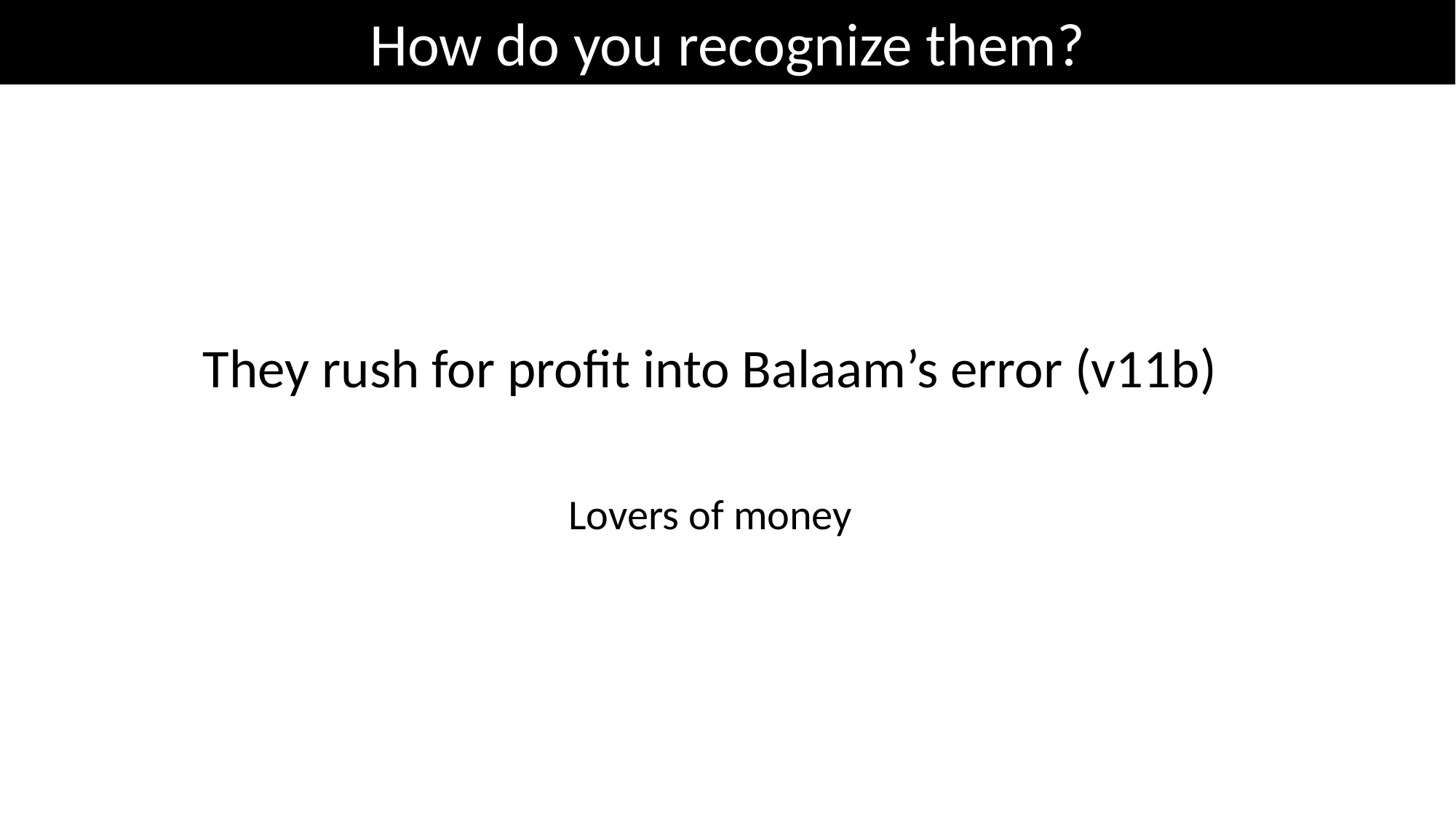

How do you recognize them?
They rush for profit into Balaam’s error (v11b)
Lovers of money